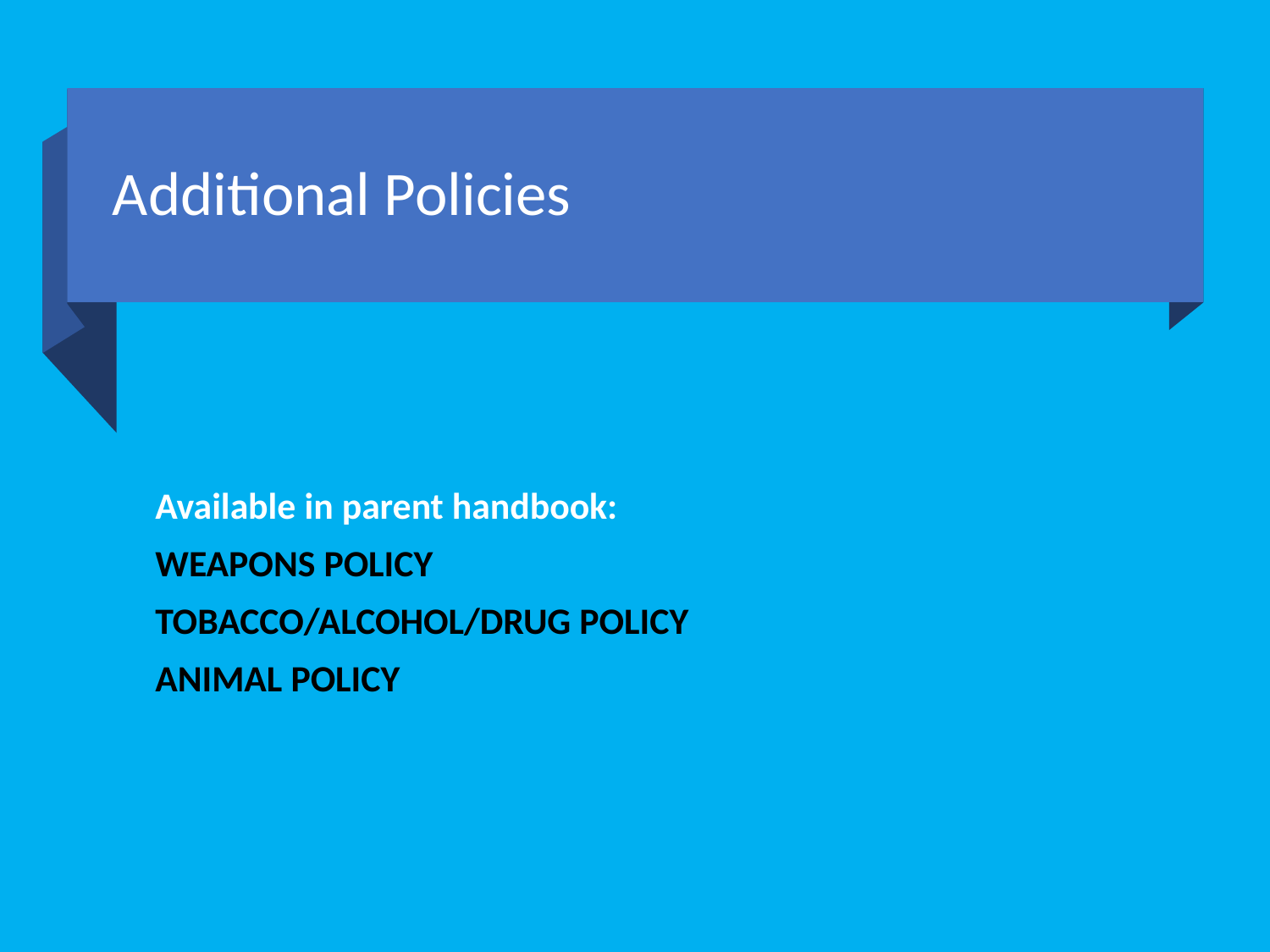

# Additional Policies

Available in parent handbook:
WEAPONS POLICY
TOBACCO/ALCOHOL/DRUG POLICY
ANIMAL POLICY